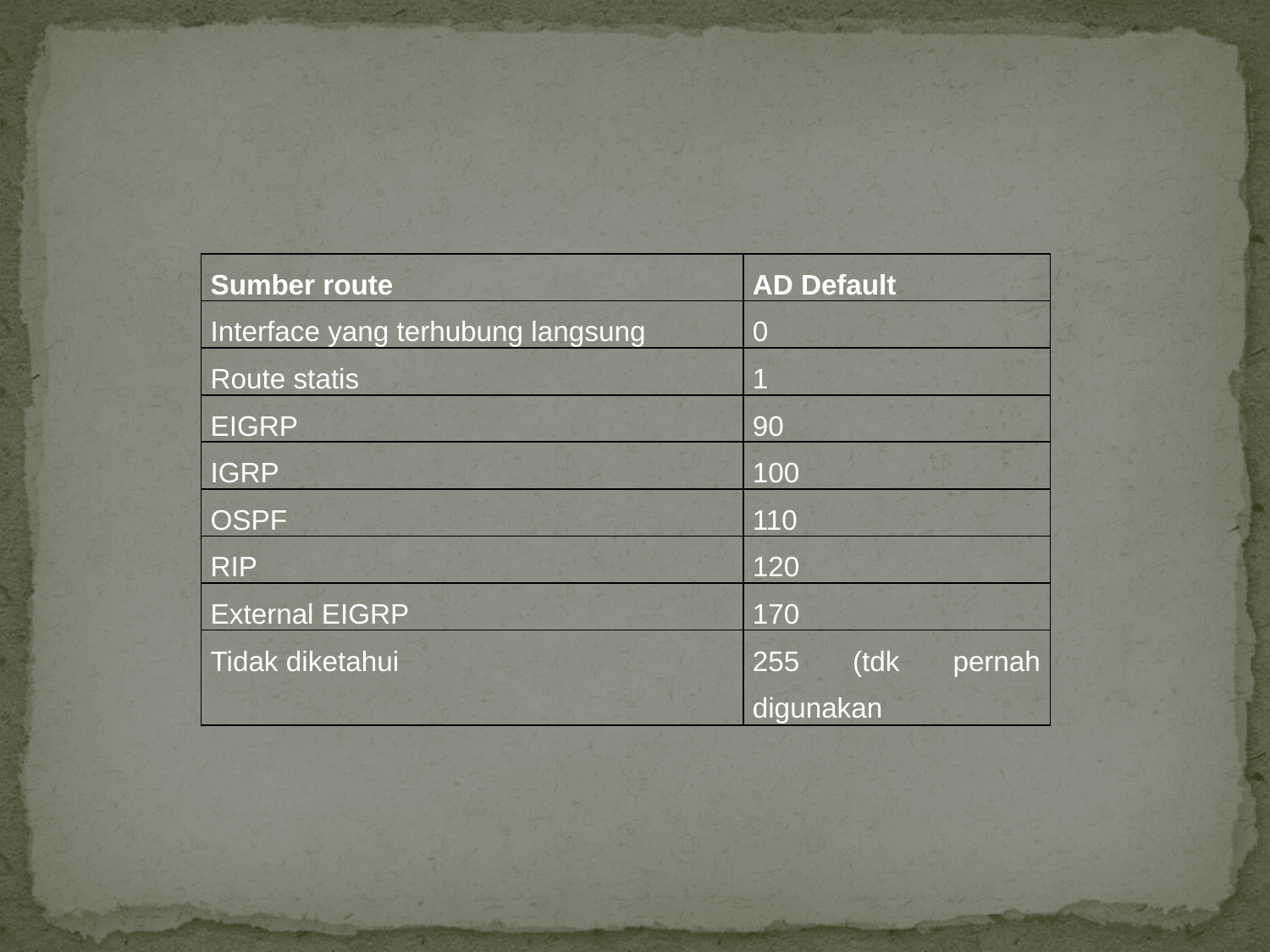

#
| Sumber route | AD Default |
| --- | --- |
| Interface yang terhubung langsung | 0 |
| Route statis | 1 |
| EIGRP | 90 |
| IGRP | 100 |
| OSPF | 110 |
| RIP | 120 |
| External EIGRP | 170 |
| Tidak diketahui | 255 (tdk pernah digunakan |